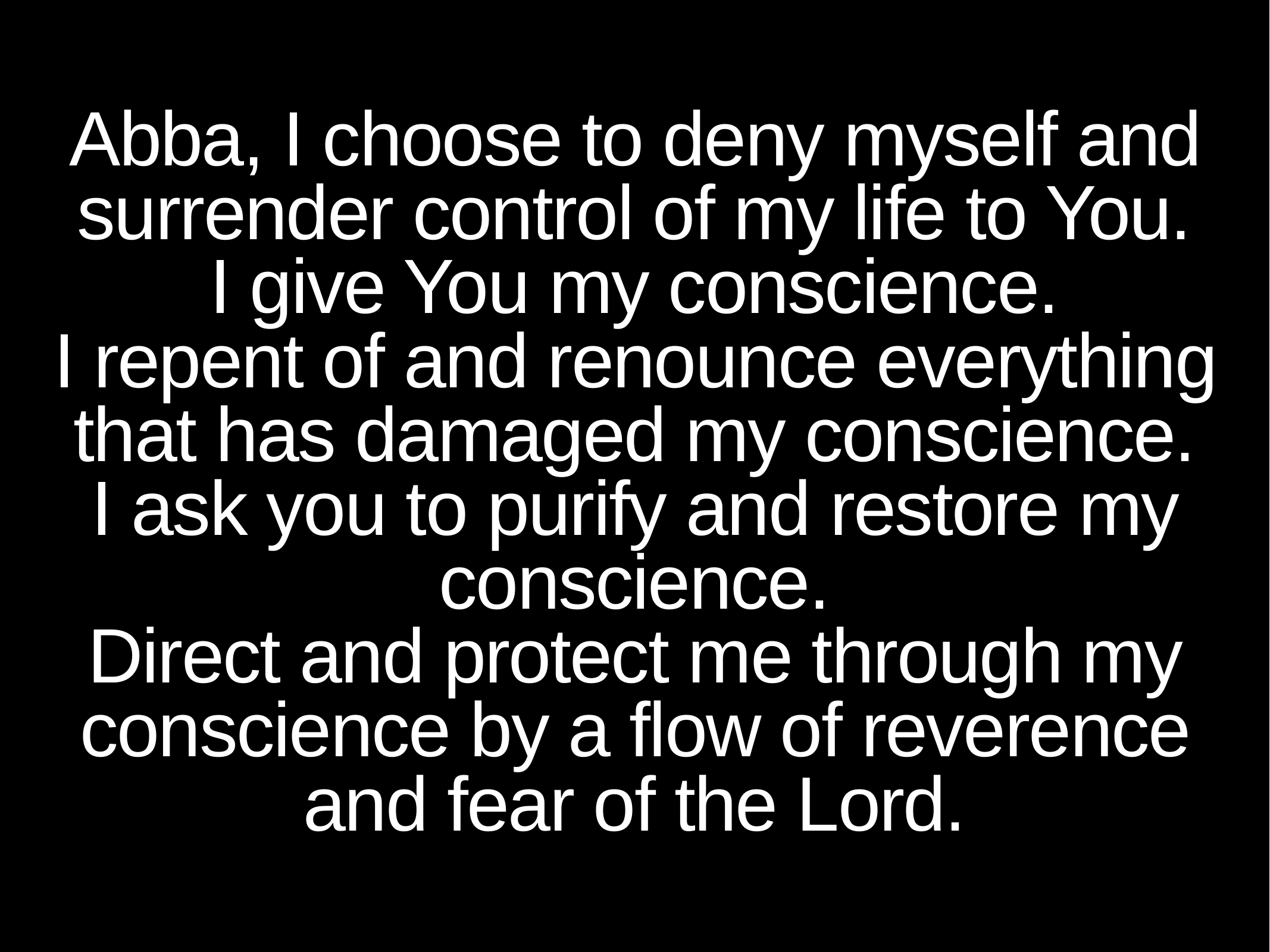

Abba, I choose to deny myself and surrender control of my life to You.
I give You my conscience.
I repent of and renounce everything that has damaged my conscience.
I ask you to purify and restore my conscience.
Direct and protect me through my conscience by a flow of reverence and fear of the Lord.